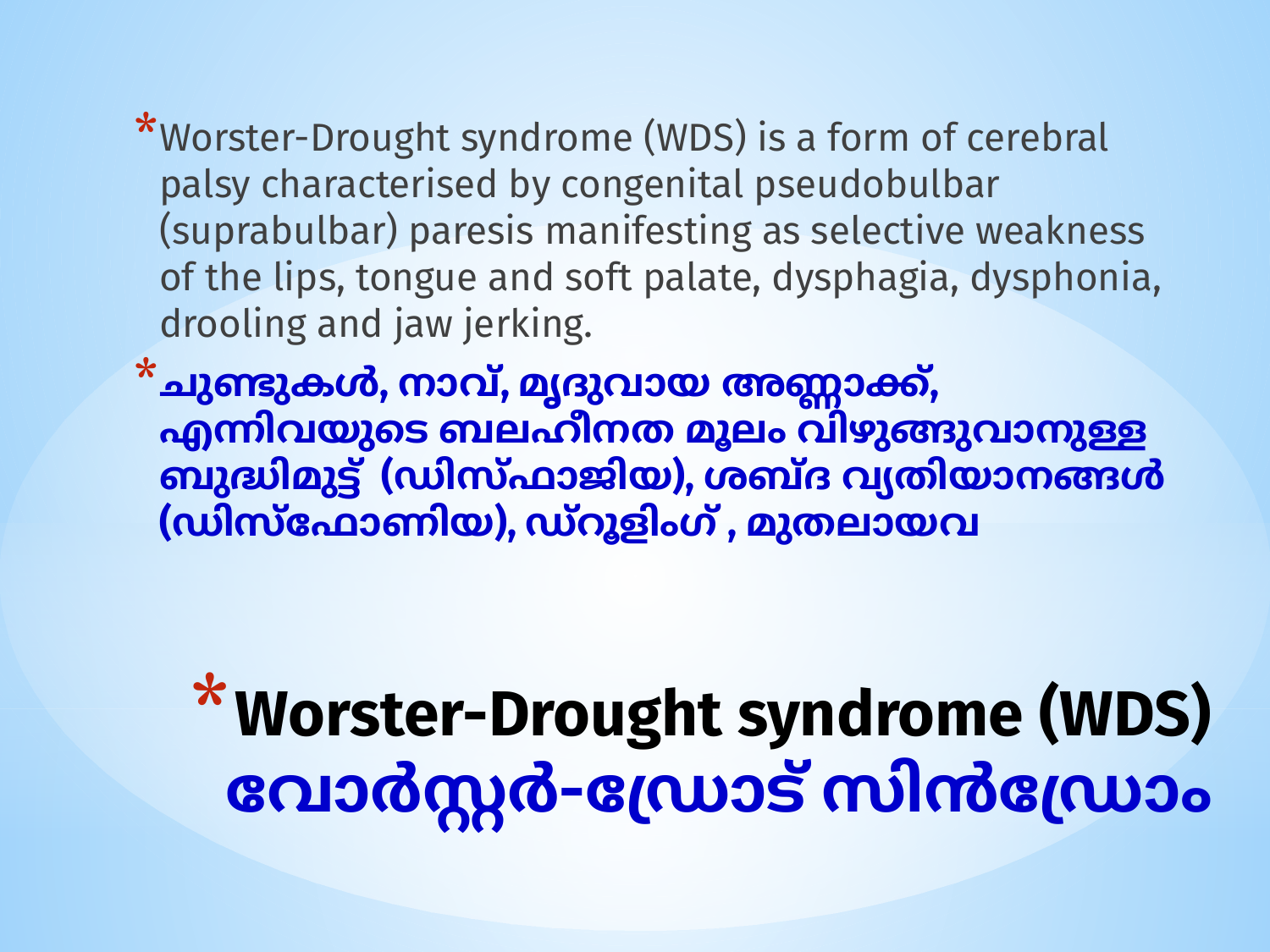

Worster-Drought syndrome (WDS) is a form of cerebral palsy characterised by congenital pseudobulbar (suprabulbar) paresis manifesting as selective weakness of the lips, tongue and soft palate, dysphagia, dysphonia, drooling and jaw jerking.
ചുണ്ടുകൾ, നാവ്, മൃദുവായ അണ്ണാക്ക്, എന്നിവയുടെ ബലഹീനത മൂലം വിഴുങ്ങുവാനുള്ള ബുദ്ധിമുട്ട്  (ഡിസ്ഫാജിയ), ശബ്ദ വ്യതിയാനങ്ങൾ (ഡിസ്ഫോണിയ), ഡ്‌റൂളിംഗ് , മുതലായവ
# Worster-Drought syndrome (WDS) വോർസ്റ്റർ-ഡ്രോട് സിൻഡ്രോം